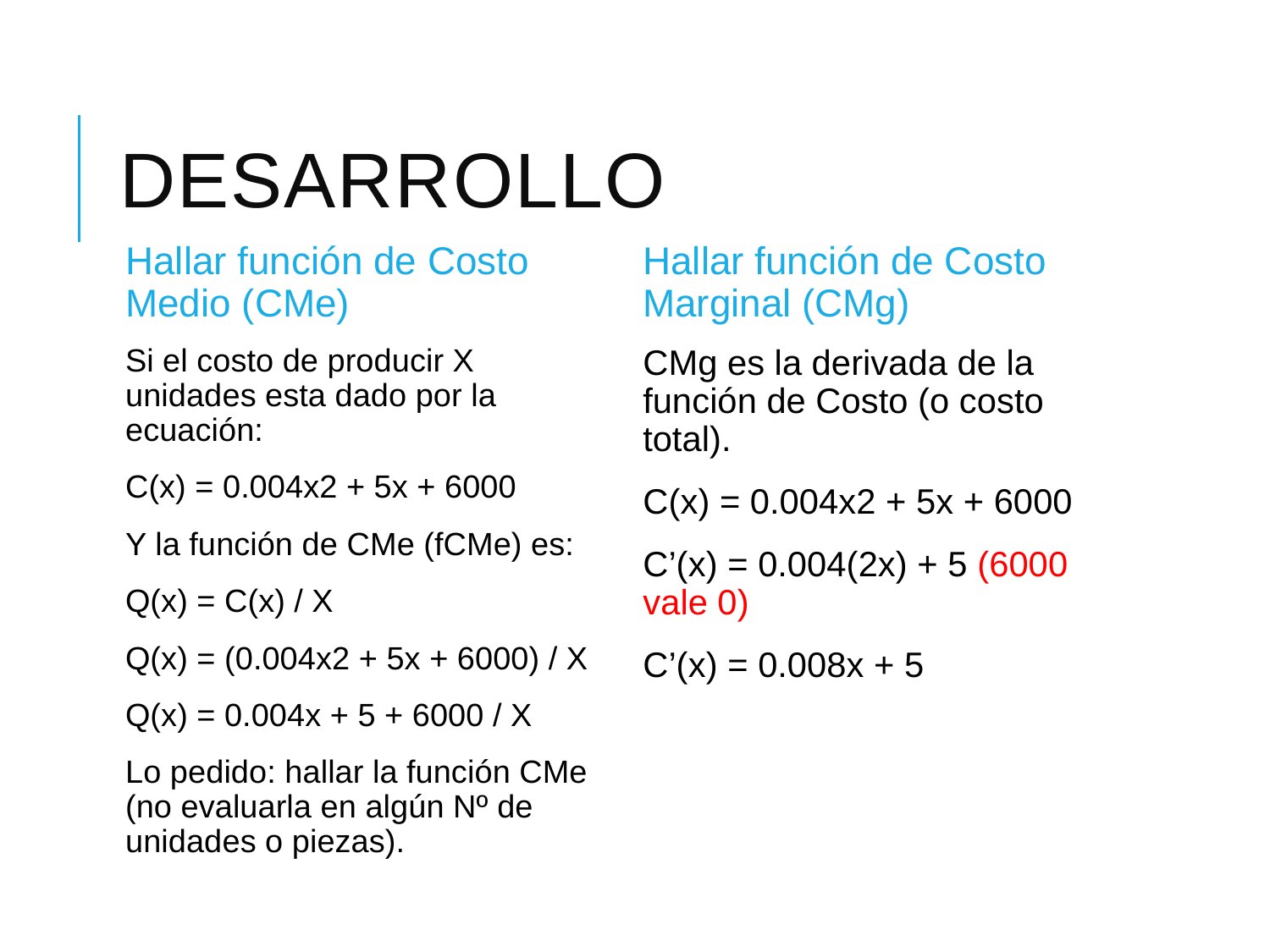

# DESARROLLo
Hallar función de Costo Medio (CMe)
Hallar función de Costo Marginal (CMg)
Si el costo de producir X unidades esta dado por la ecuación:
C(x) = 0.004x2 + 5x + 6000
Y la función de CMe (fCMe) es:
Q(x) = C(x) / X
Q(x) = (0.004x2 + 5x + 6000) / X
Q(x) = 0.004x + 5 + 6000 / X
Lo pedido: hallar la función CMe (no evaluarla en algún Nº de unidades o piezas).
CMg es la derivada de la función de Costo (o costo total).
C(x) = 0.004x2 + 5x + 6000
C’(x) = 0.004(2x) + 5 (6000 vale 0)
C’(x) = 0.008x + 5